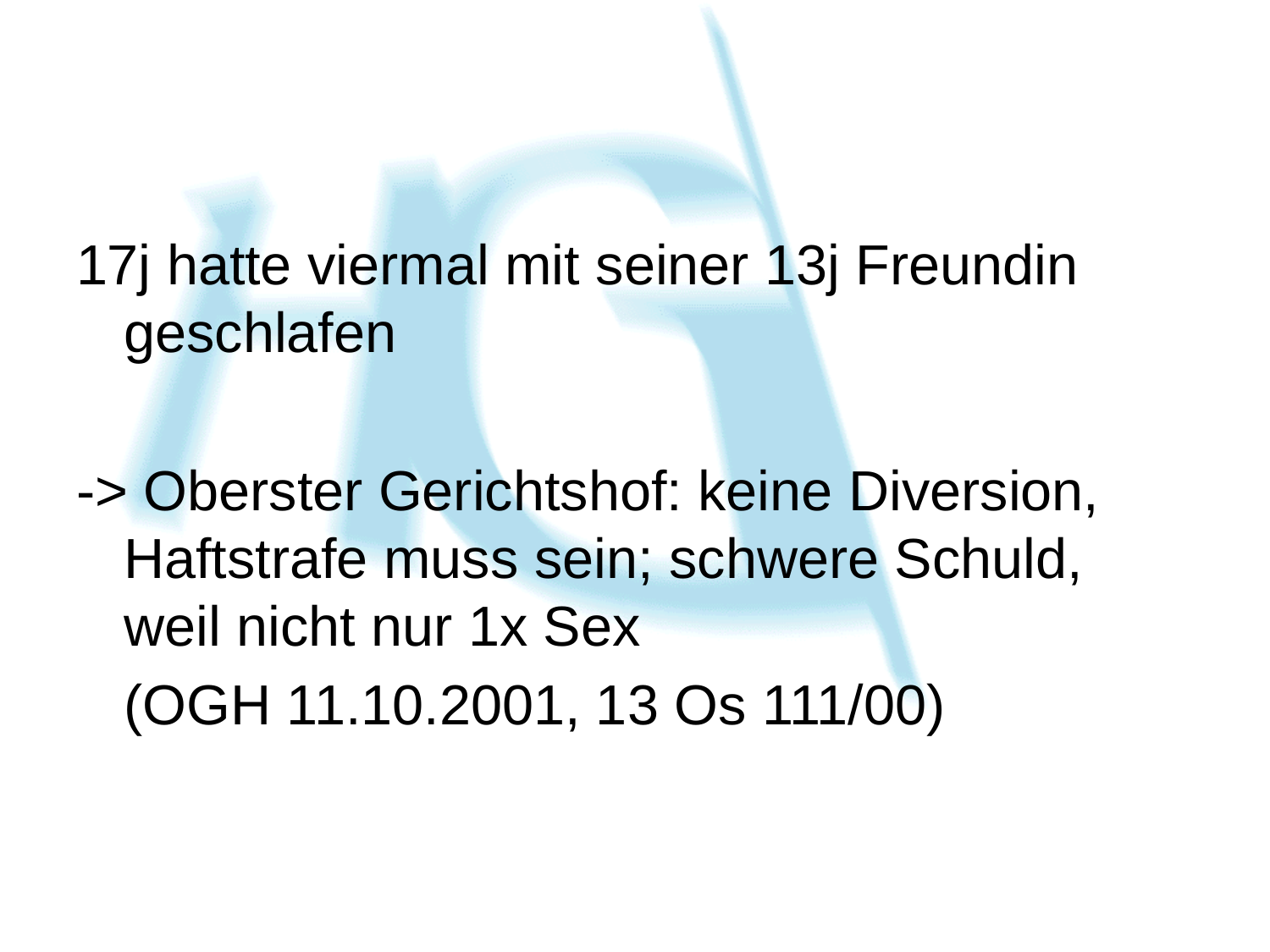

17j hatte viermal mit seiner 13j Freundin geschlafen

-> Oberster Gerichtshof: keine Diversion, Haftstrafe muss sein; schwere Schuld, weil nicht nur 1x Sex
	(OGH 11.10.2001, 13 Os 111/00)